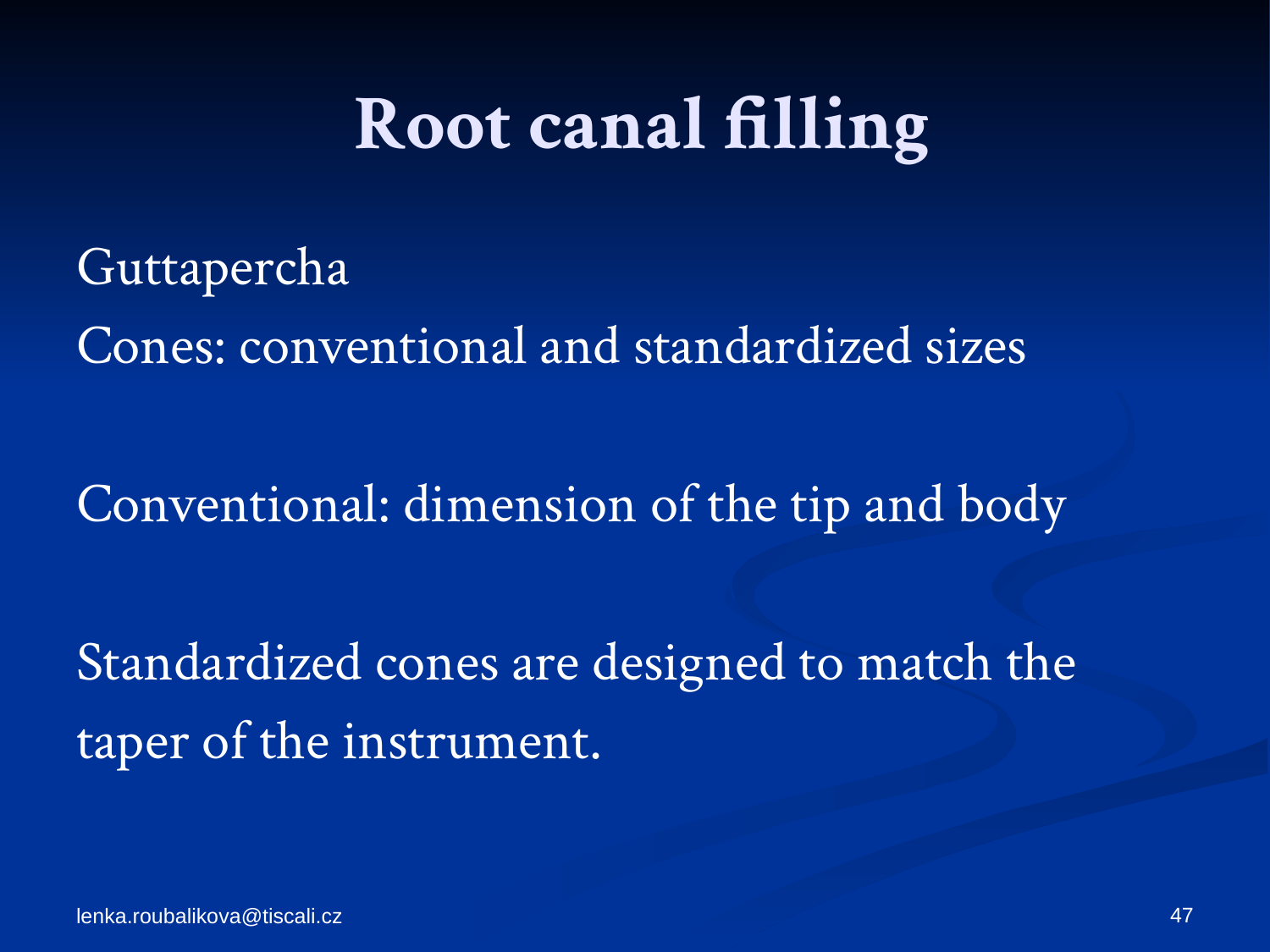

# Root canal filling
Guttapercha
Cones: conventional and standardized sizes

Conventional: dimension of the tip and body

Standardized cones are designed to match the
taper of the instrument.

47
lenka.roubalikova@tiscali.cz